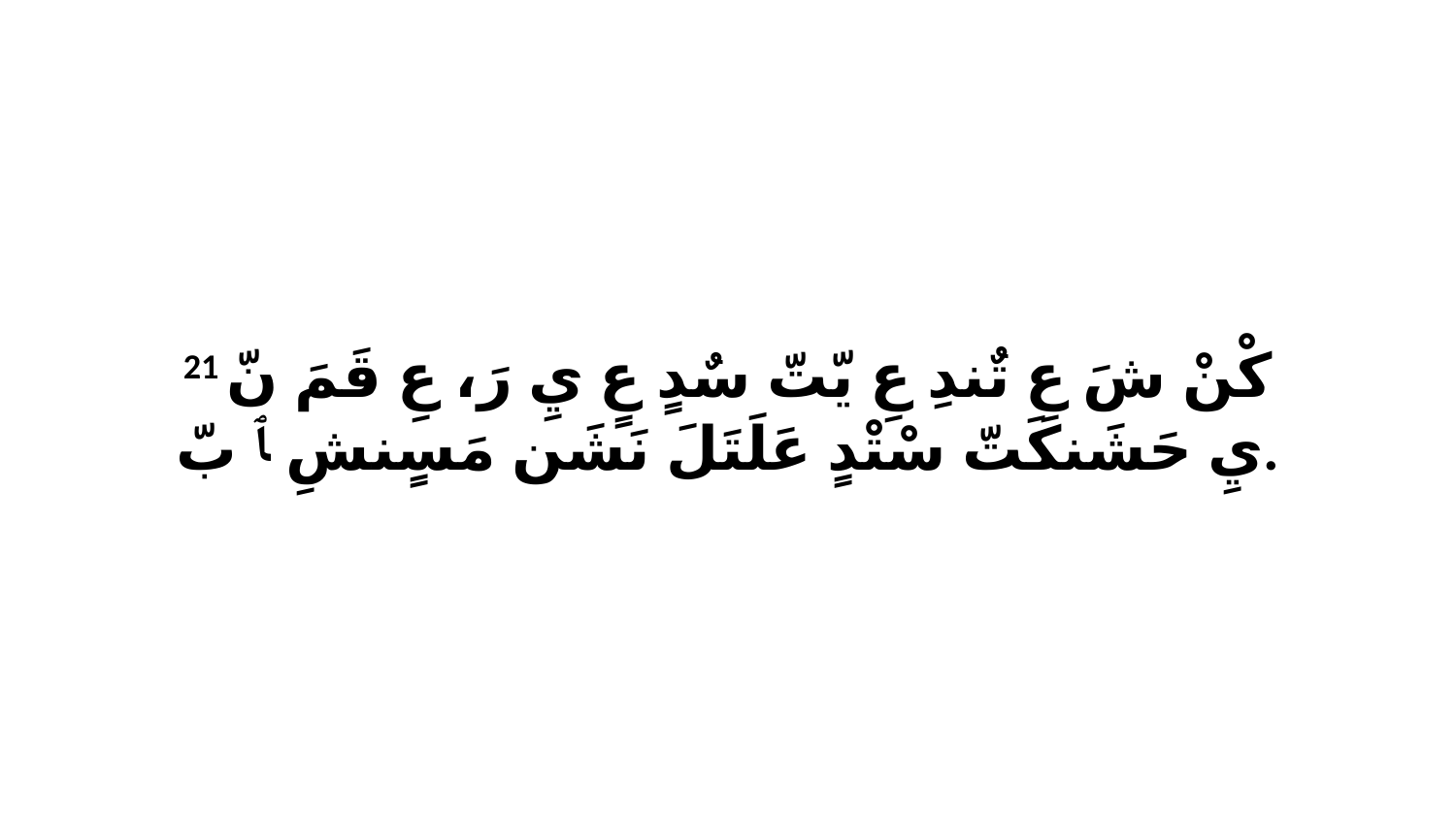

21 كْنْ شَ عِ تٌندِ عِ يّتّ سٌدٍ عٍ يِ رَ، عِ قَمَ نّ يِ حَشَنكَتّ سْتْدٍ عَلَتَلَ نَشَن مَسٍنشِ ﭑ بّ.